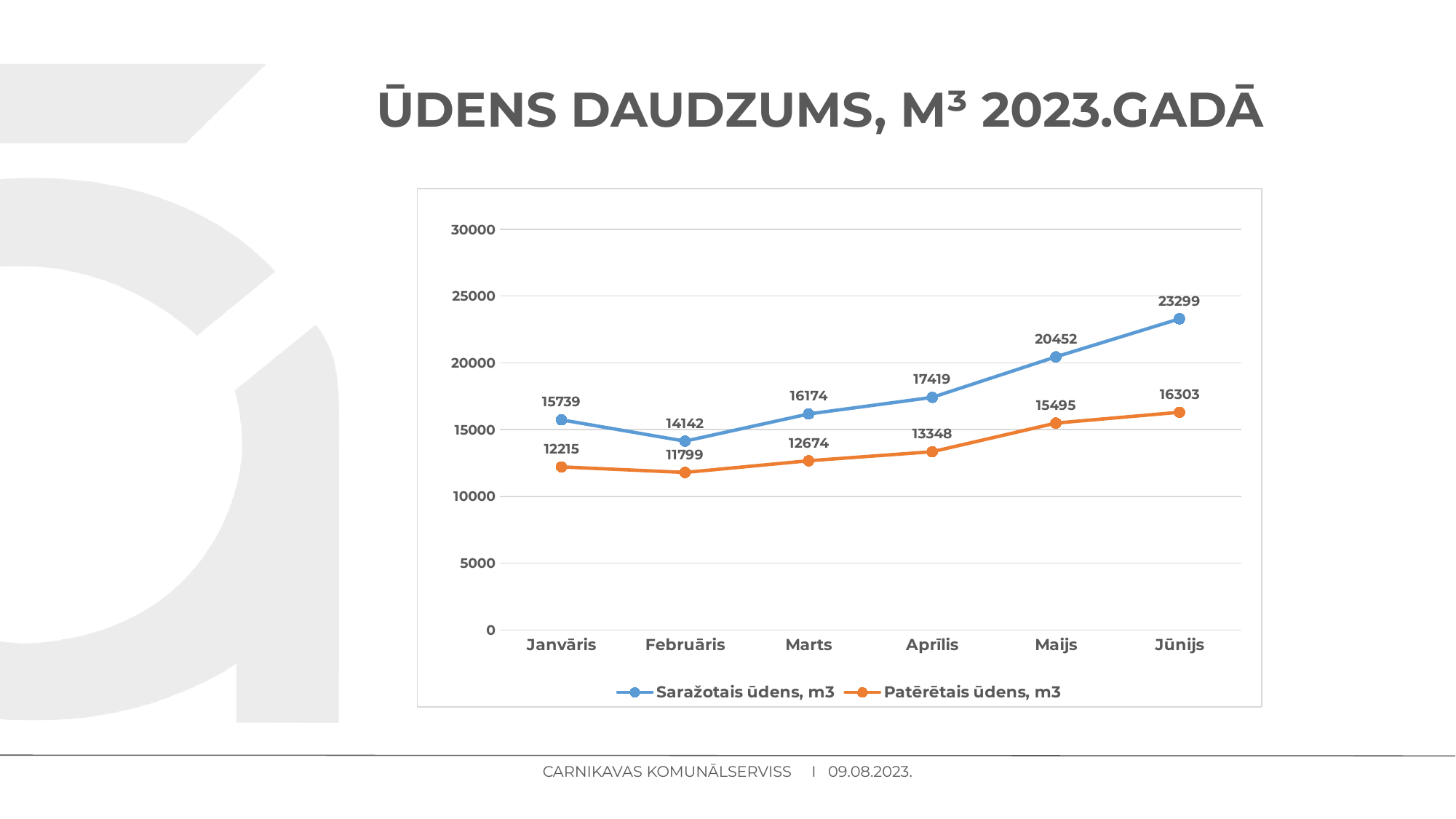

# Ūdens daudzums, m³ 2023.gadā

### Chart

| Category |  |  |
|---|---|---|
| Janvāris | 15739.24 | 12214.566000000003 |
| Februāris | 14141.5 | 11798.534999999998 |
| Marts | 16173.63 | 12674.027 |
| Aprīlis | 17419.25 | 13348.454 |
| Maijs | 20451.75 | 15494.608000000002 |
| Jūnijs | 23298.5 | 16302.618000000002 |
CARNIKAVAS KOMUNĀLSERVISS     I   09.08.2023.